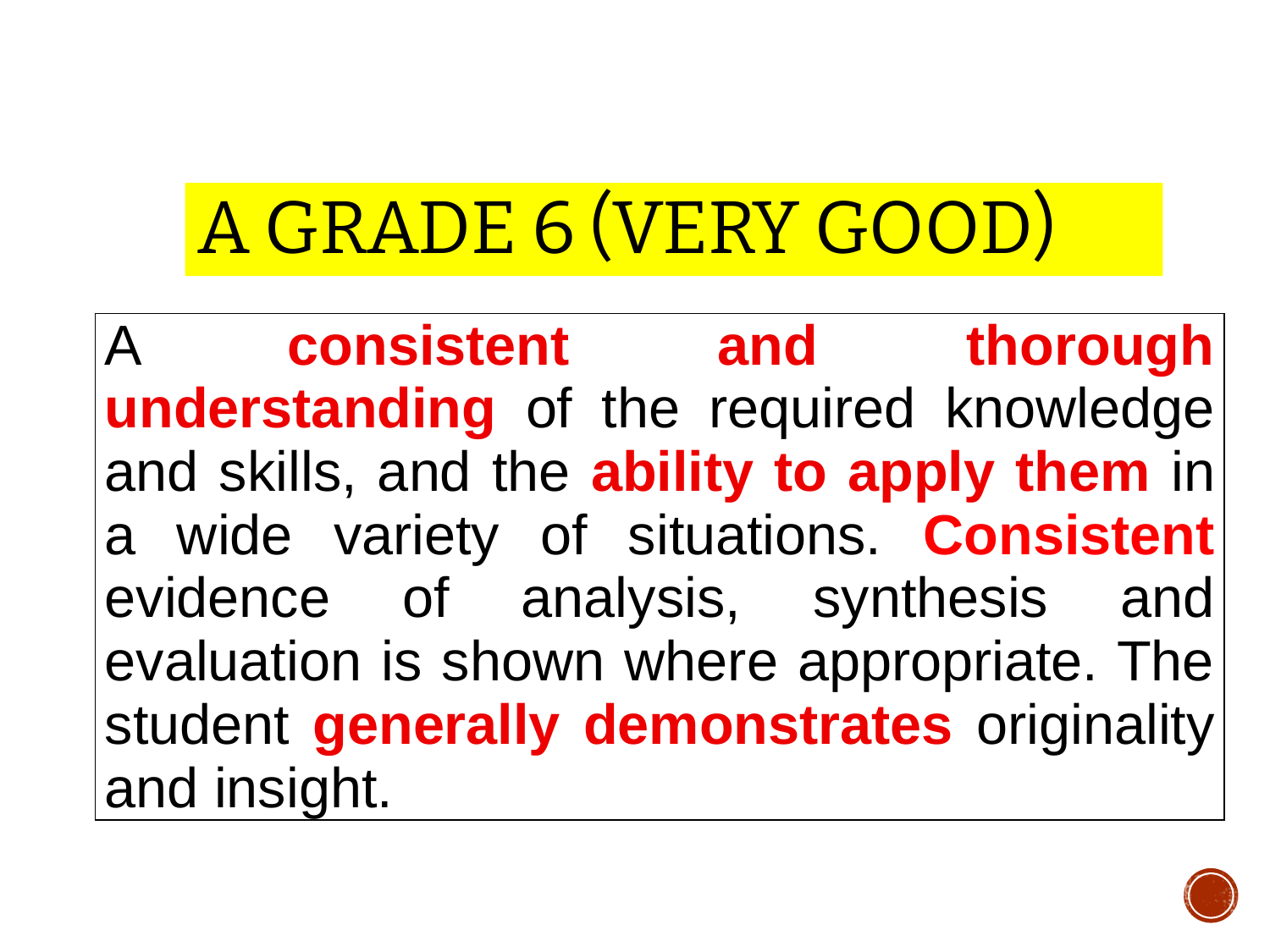

# A grade 6 (Very good)

| A consistent and thorough understanding of the required knowledge and skills, and the ability to apply them in a wide variety of situations. Consistent evidence of analysis, synthesis and evaluation is shown where appropriate. The student generally demonstrates originality and insight. |
| --- |
Page 27